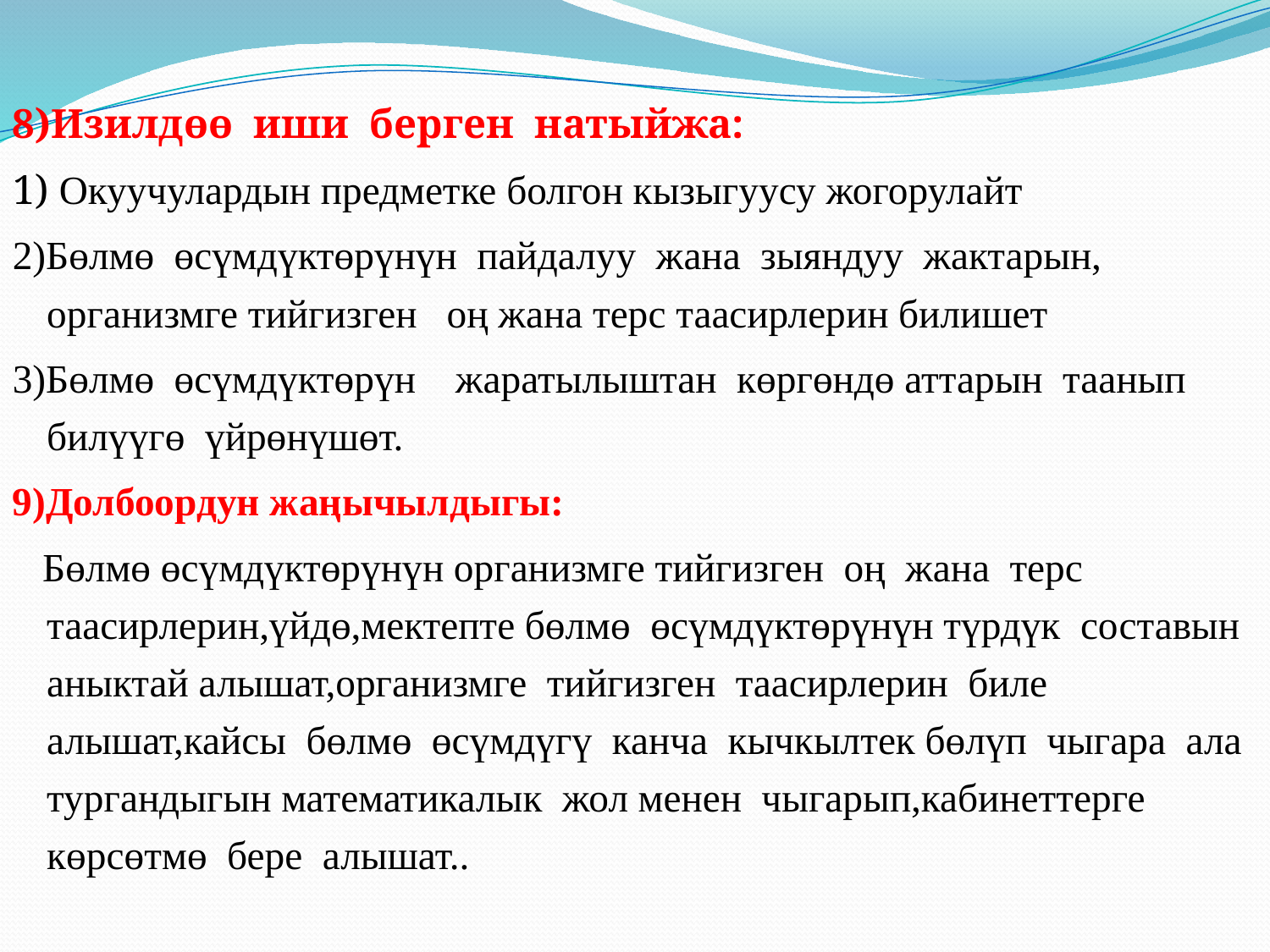

8)Изилдөө  иши  берген  натыйжа:
1) Окуучулардын предметке болгон кызыгуусу жогорулайт
2)Бөлмө  өсүмдүктөрүнүн  пайдалуу  жана  зыяндуу  жактарын, организмге тийгизген   оң жана терс таасирлерин билишет
3)Бөлмө  өсүмдүктөрүн    жаратылыштан  көргөндө аттарын  таанып  билүүгө  үйрөнүшөт.
9)Долбоордун жаңычылдыгы:
   Бөлмө өсүмдүктөрүнүн организмге тийгизген  оң  жана  терс таасирлерин,үйдө,мектепте бөлмө  өсүмдүктөрүнүн түрдүк  составын  аныктай алышат,организмге  тийгизген  таасирлерин  биле алышат,кайсы  бөлмө  өсүмдүгү  канча  кычкылтек бөлүп  чыгара  ала  тургандыгын математикалык  жол менен  чыгарып,кабинеттерге көрсөтмө  бере  алышат..